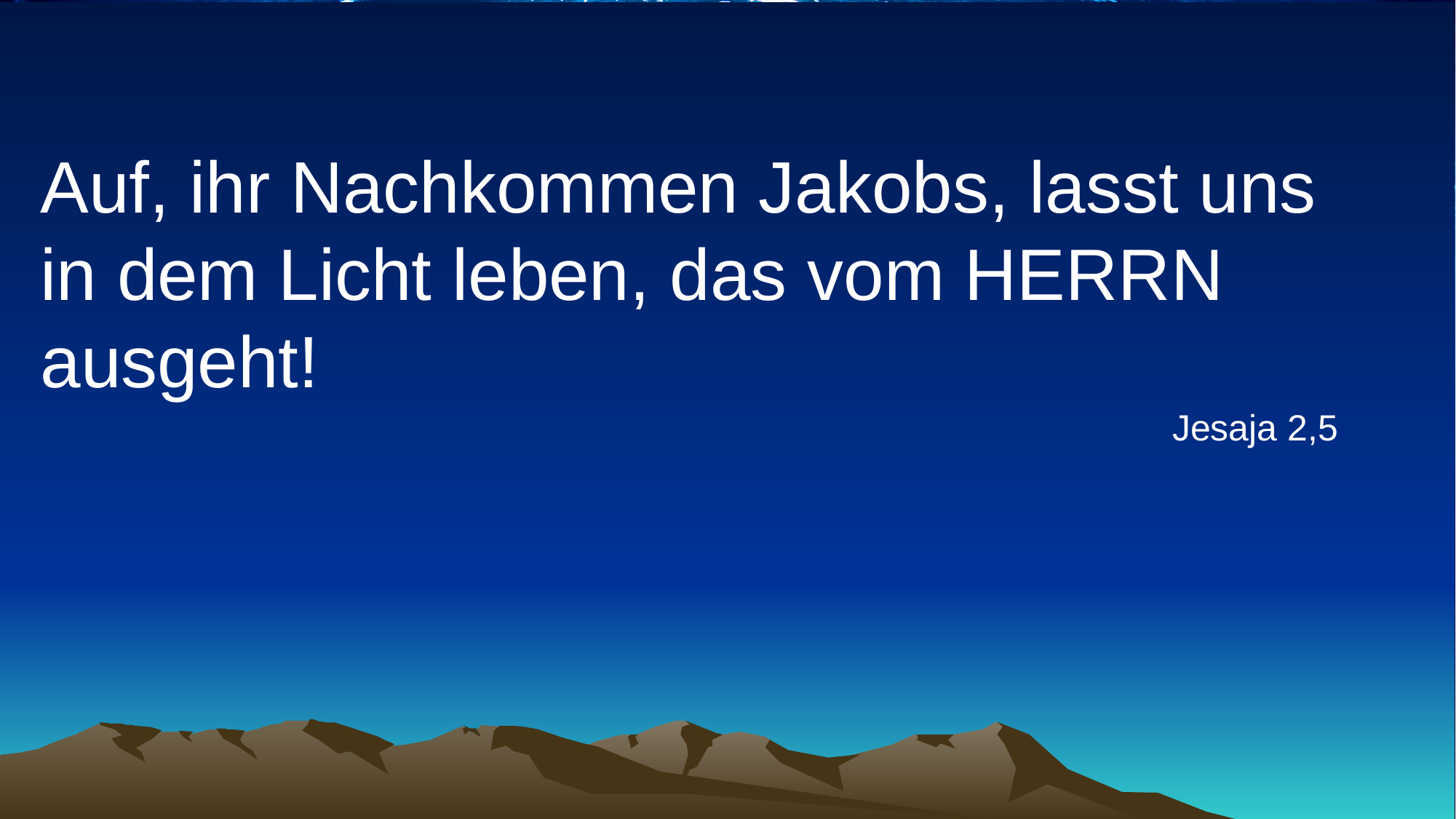

# Auf, ihr Nachkommen Jakobs, lasst uns in dem Licht leben, das vom HERRN ausgeht!
Jesaja 2,5